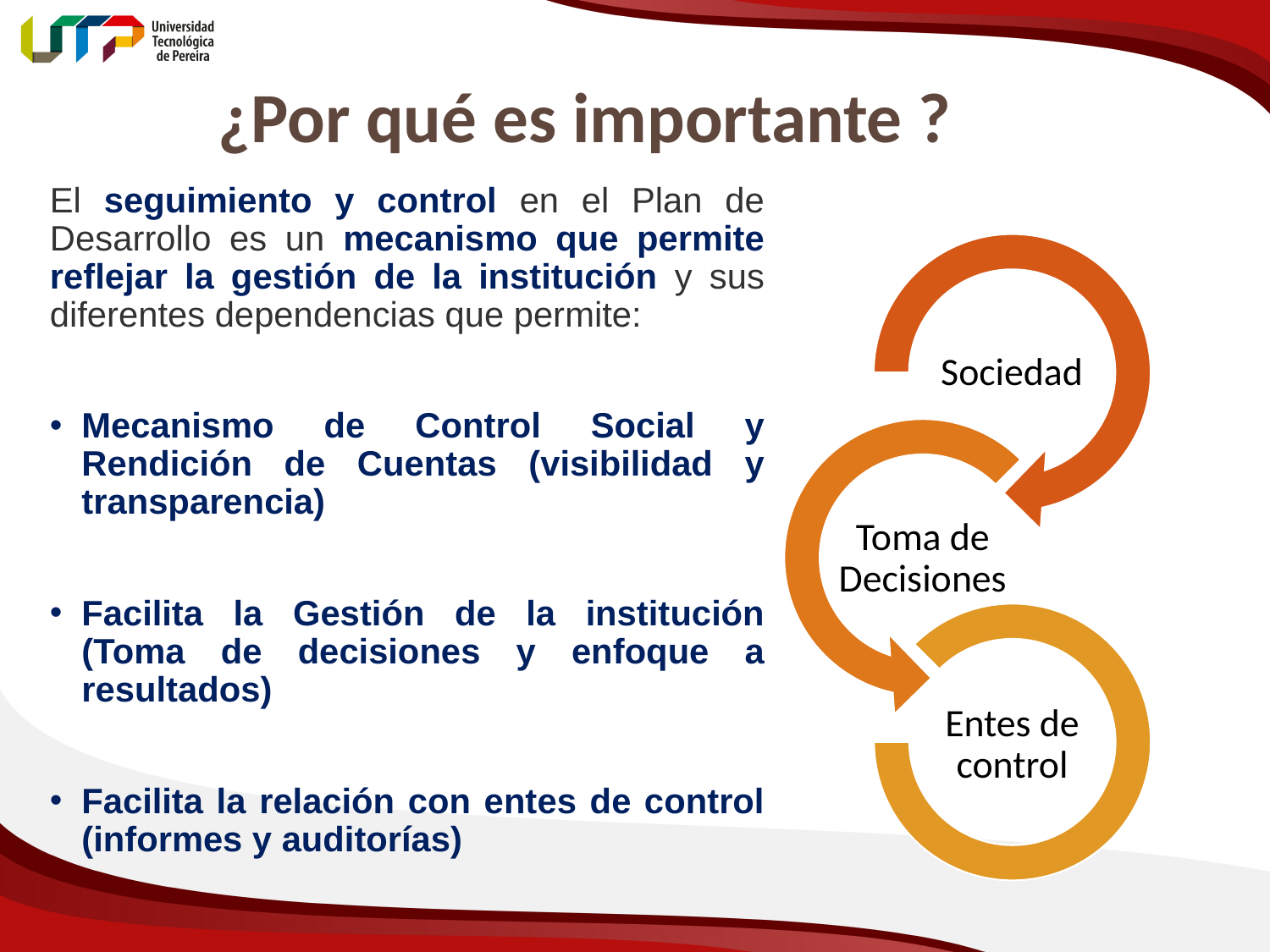

# ¿Por qué es importante ?
Sociedad
Toma de Decisiones
Entes de control
El seguimiento y control en el Plan de Desarrollo es un mecanismo que permite reflejar la gestión de la institución y sus diferentes dependencias que permite:

Mecanismo de Control Social y Rendición de Cuentas (visibilidad y transparencia)

Facilita la Gestión de la institución (Toma de decisiones y enfoque a resultados)

Facilita la relación con entes de control (informes y auditorías)